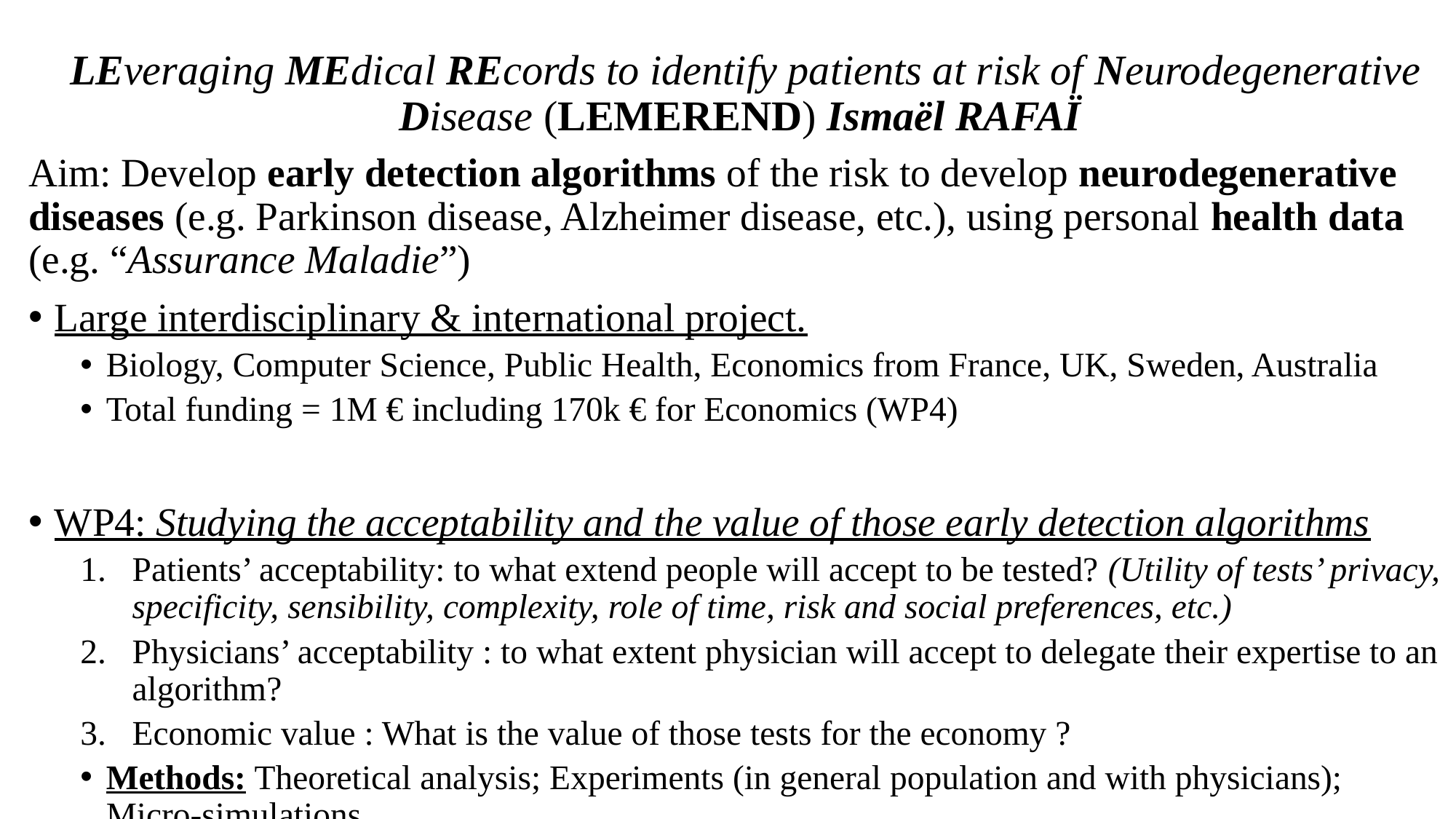

# LEveraging MEdical REcords to identify patients at risk of Neurodegenerative Disease (LEMEREND) Ismaël RAFAÏ
Aim: Develop early detection algorithms of the risk to develop neurodegenerative diseases (e.g. Parkinson disease, Alzheimer disease, etc.), using personal health data (e.g. “Assurance Maladie”)
Large interdisciplinary & international project.
Biology, Computer Science, Public Health, Economics from France, UK, Sweden, Australia
Total funding = 1M € including 170k € for Economics (WP4)

WP4: Studying the acceptability and the value of those early detection algorithms
Patients’ acceptability: to what extend people will accept to be tested? (Utility of tests’ privacy, specificity, sensibility, complexity, role of time, risk and social preferences, etc.)
Physicians’ acceptability : to what extent physician will accept to delegate their expertise to an algorithm?
Economic value : What is the value of those tests for the economy ?
Methods: Theoretical analysis; Experiments (in general population and with physicians); Micro-simulations.